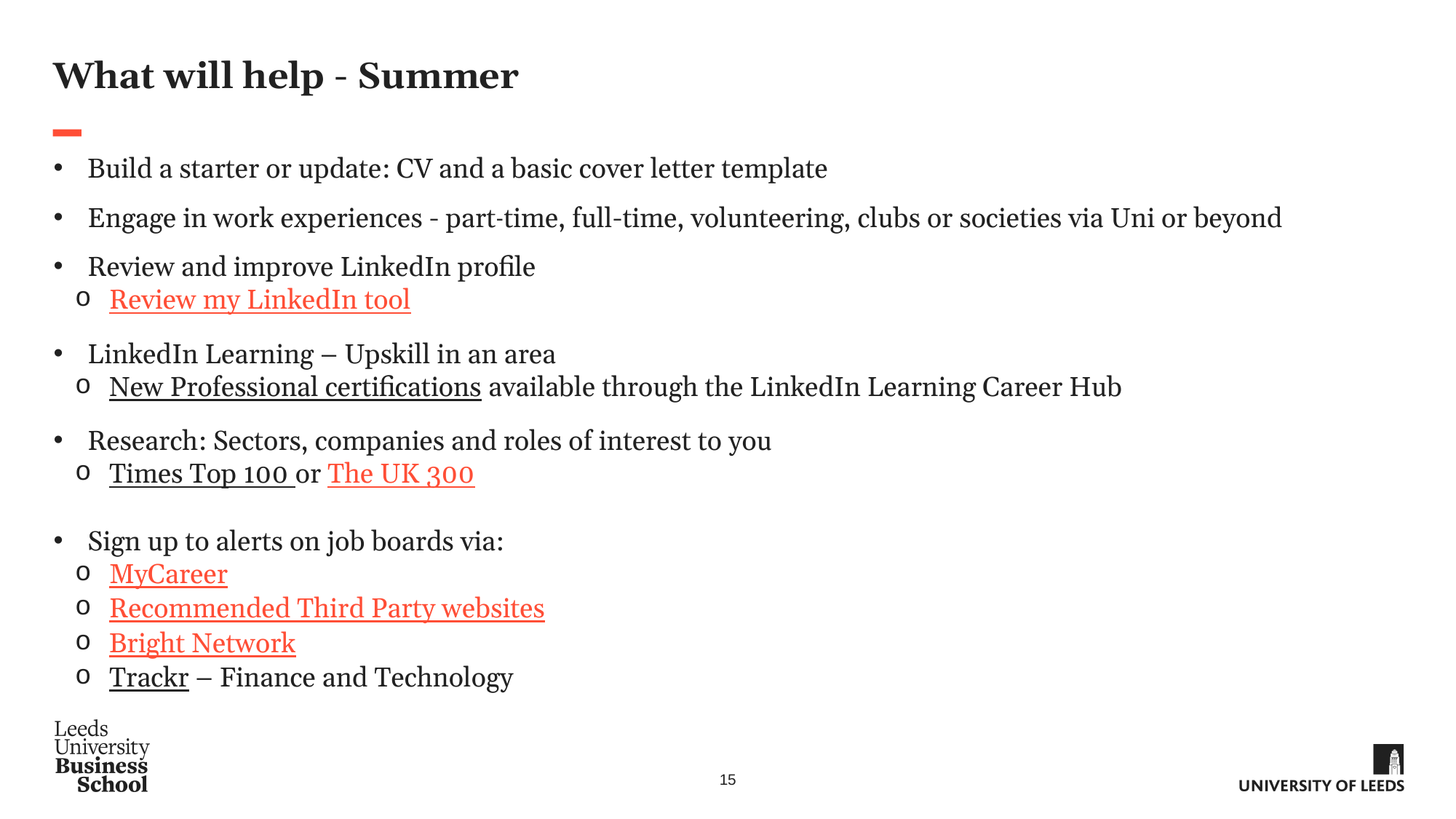

# What will help - Summer
Build a starter or update: CV and a basic cover letter template
Engage in work experiences - part‑time, full-time, volunteering, clubs or societies via Uni or beyond
Review and improve LinkedIn profile
Review my LinkedIn tool
LinkedIn Learning – Upskill in an area
New Professional certifications available through the LinkedIn Learning Career Hub
Research: Sectors, companies and roles of interest to you
Times Top 100 or The UK 300
Sign up to alerts on job boards via:
MyCareer
Recommended Third Party websites
Bright Network
Trackr – Finance and Technology
15